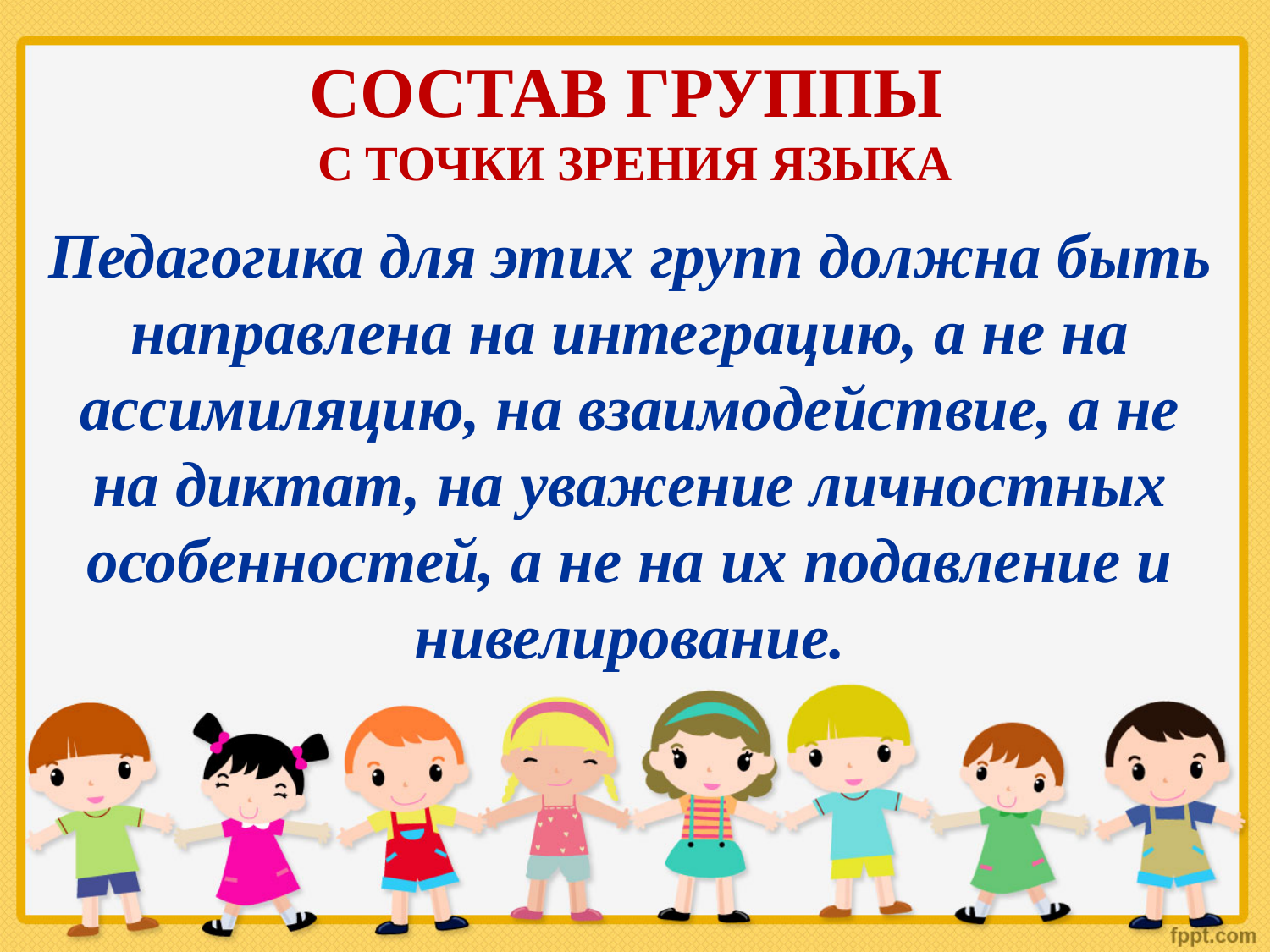

СОСТАВ ГРУППЫ
С ТОЧКИ ЗРЕНИЯ ЯЗЫКА
Педагогика для этих групп должна быть направлена на интеграцию, а не на ассимиляцию, на взаимодействие, а не на диктат, на уважение личностных особенностей, а не на их подавление и нивелирование.